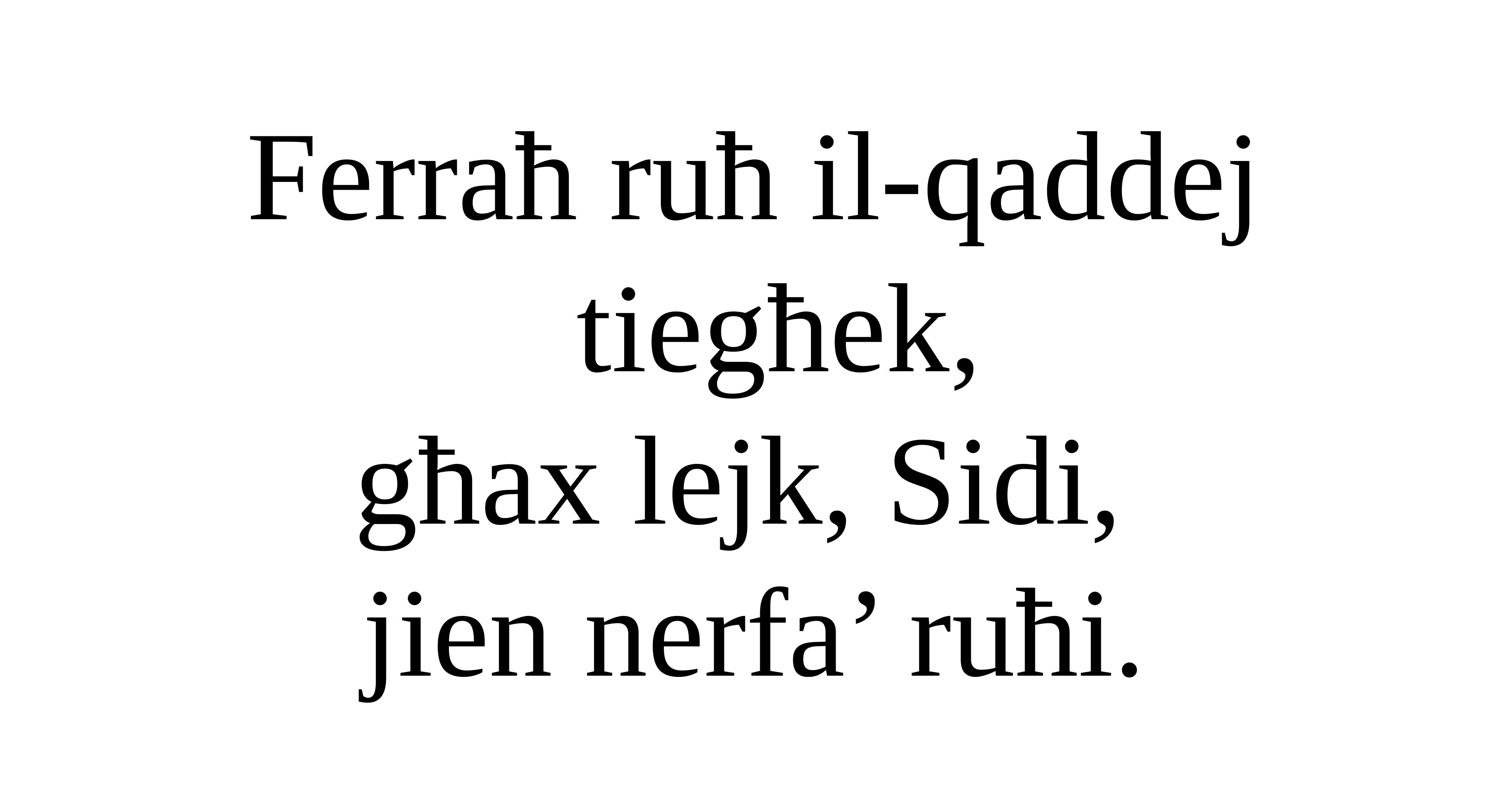

Ferraħ ruħ il-qaddej tiegħek,
għax lejk, Sidi,
jien nerfa’ ruħi.